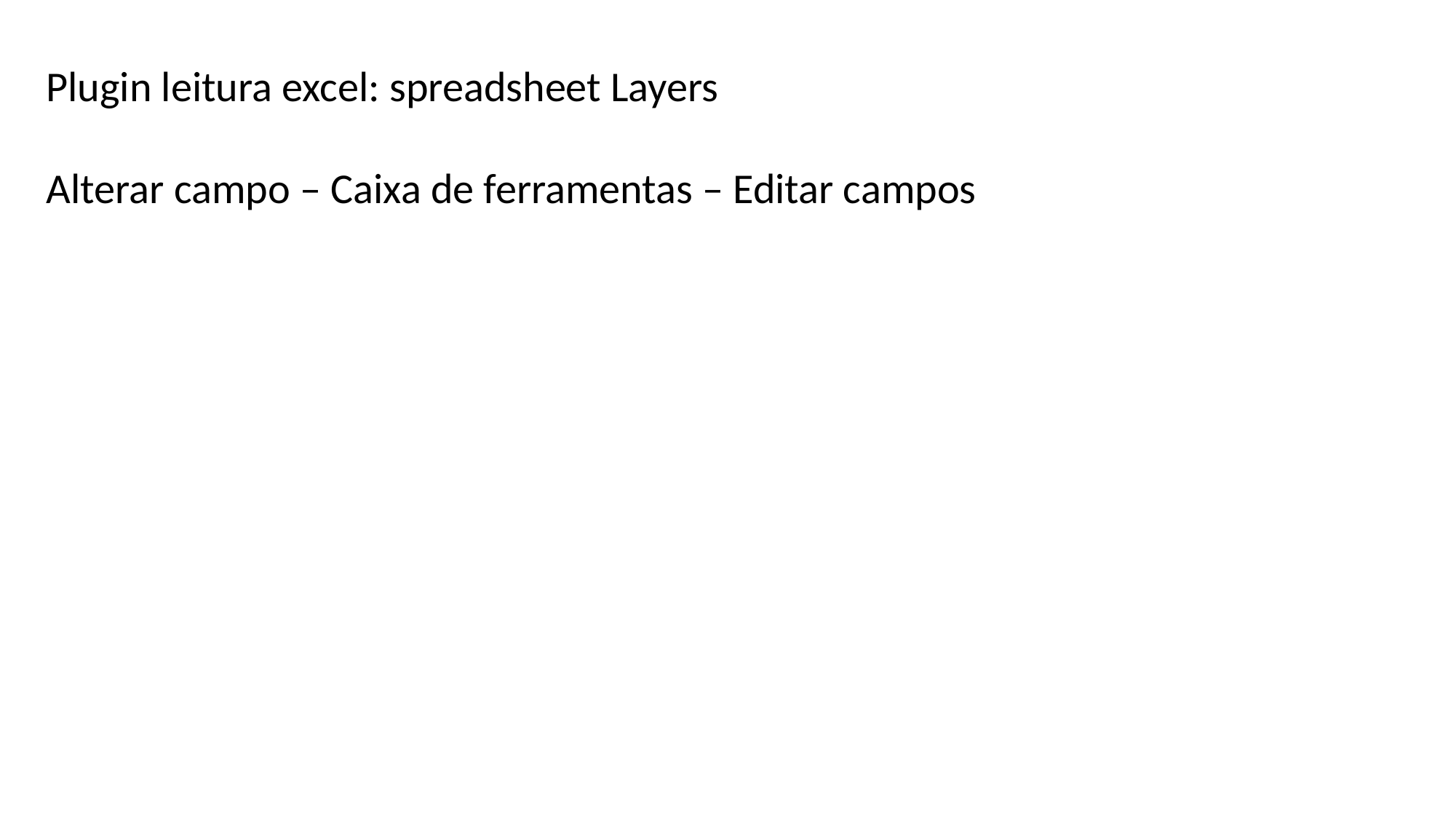

Plugin leitura excel: spreadsheet Layers

Alterar campo – Caixa de ferramentas – Editar campos